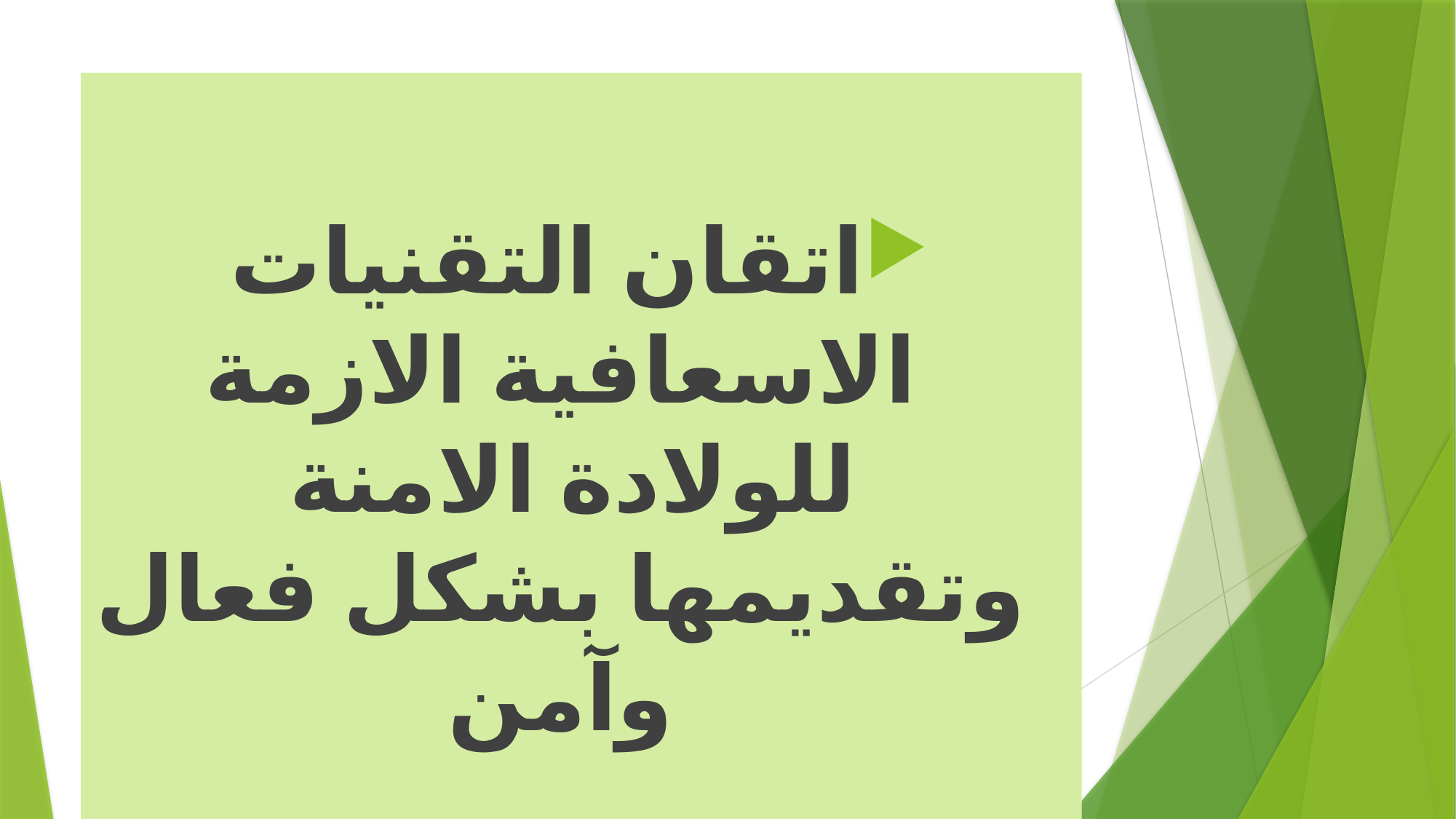

#

اتقان التقنيات الاسعافية الازمة للولادة الامنة  وتقديمها بشكل فعال وآمن